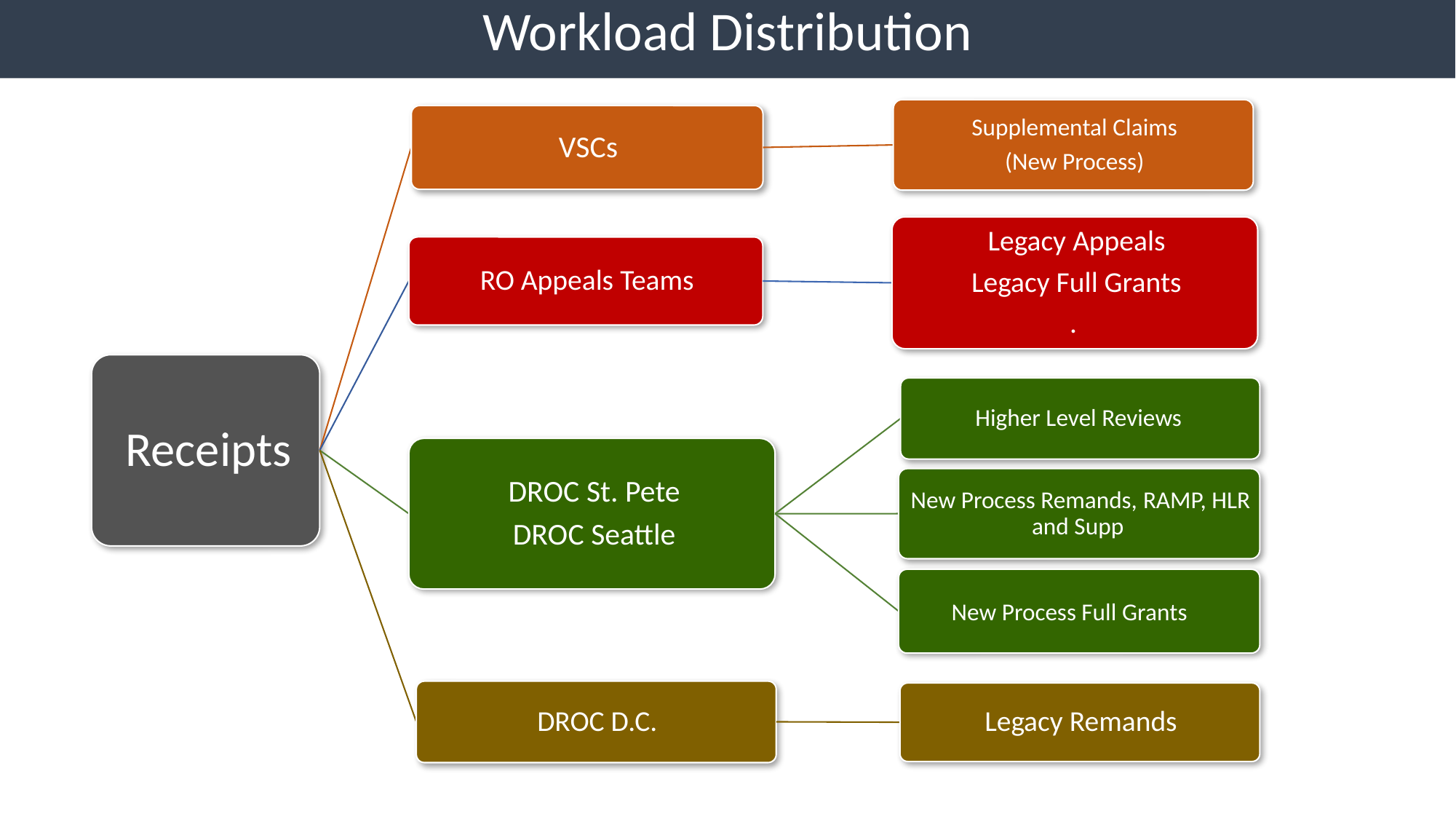

# Workload Distribution
Receipts

VSCs

Supplemental Claims
(New Process)

RO Appeals Teams

Legacy Appeals
Legacy Full Grants
.

DROC St. Pete
DROC Seattle

Higher Level Reviews

New Process Remands, RAMP, HLR and Supp

New Process Full Grants

DROC D.C.

Legacy Remands